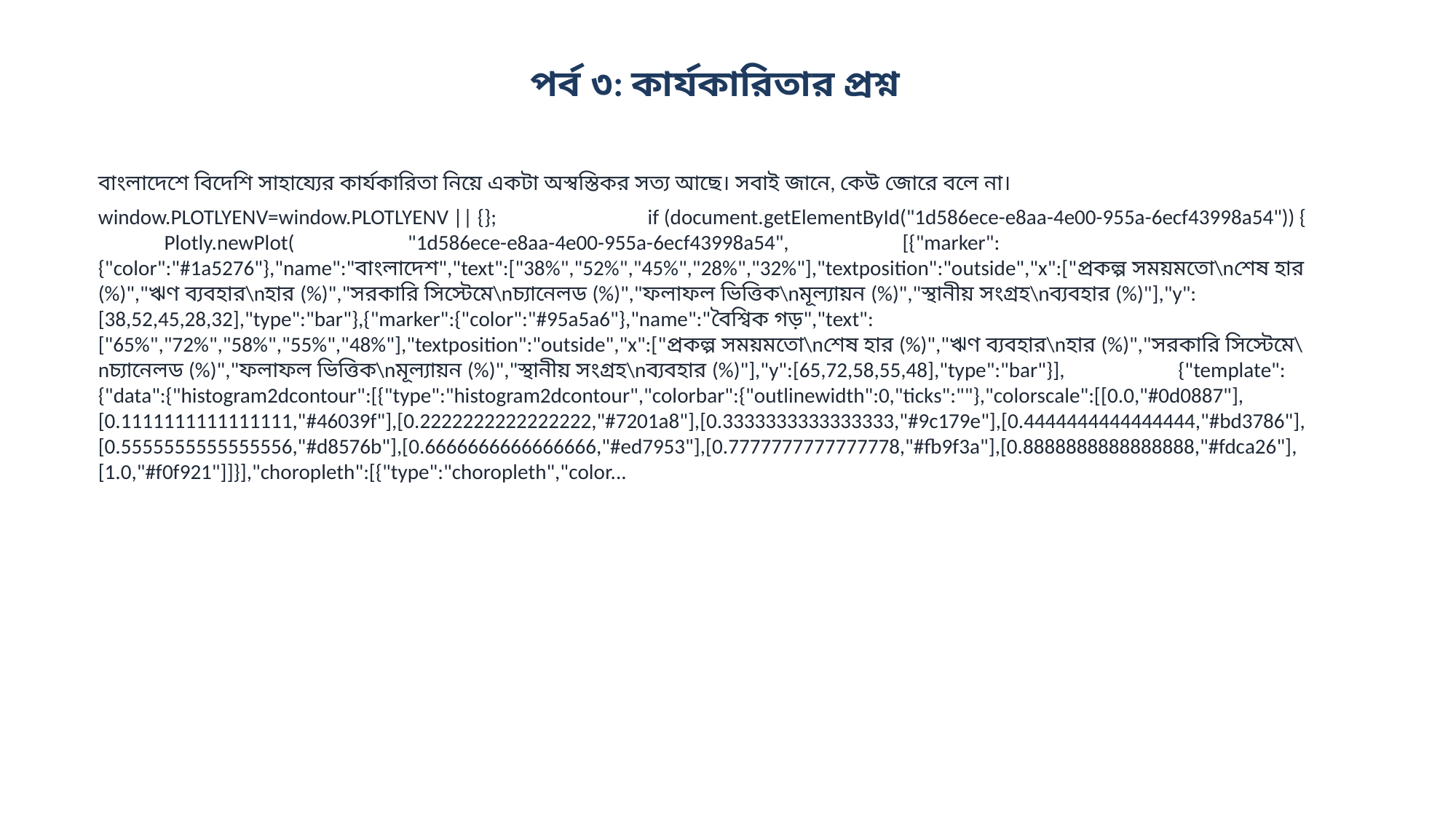

পর্ব ৩: কার্যকারিতার প্রশ্ন
বাংলাদেশে বিদেশি সাহায্যের কার্যকারিতা নিয়ে একটা অস্বস্তিকর সত্য আছে। সবাই জানে, কেউ জোরে বলে না।
window.PLOTLYENV=window.PLOTLYENV || {};                                if (document.getElementById("1d586ece-e8aa-4e00-955a-6ecf43998a54")) {                    Plotly.newPlot(                        "1d586ece-e8aa-4e00-955a-6ecf43998a54",                        [{"marker":{"color":"#1a5276"},"name":"বাংলাদেশ","text":["38%","52%","45%","28%","32%"],"textposition":"outside","x":["প্রকল্প সময়মতো\nশেষ হার (%)","ঋণ ব্যবহার\nহার (%)","সরকারি সিস্টেমে\nচ্যানেলড (%)","ফলাফল ভিত্তিক\nমূল্যায়ন (%)","স্থানীয় সংগ্রহ\nব্যবহার (%)"],"y":[38,52,45,28,32],"type":"bar"},{"marker":{"color":"#95a5a6"},"name":"বৈশ্বিক গড়","text":["65%","72%","58%","55%","48%"],"textposition":"outside","x":["প্রকল্প সময়মতো\nশেষ হার (%)","ঋণ ব্যবহার\nহার (%)","সরকারি সিস্টেমে\nচ্যানেলড (%)","ফলাফল ভিত্তিক\nমূল্যায়ন (%)","স্থানীয় সংগ্রহ\nব্যবহার (%)"],"y":[65,72,58,55,48],"type":"bar"}],                        {"template":{"data":{"histogram2dcontour":[{"type":"histogram2dcontour","colorbar":{"outlinewidth":0,"ticks":""},"colorscale":[[0.0,"#0d0887"],[0.1111111111111111,"#46039f"],[0.2222222222222222,"#7201a8"],[0.3333333333333333,"#9c179e"],[0.4444444444444444,"#bd3786"],[0.5555555555555556,"#d8576b"],[0.6666666666666666,"#ed7953"],[0.7777777777777778,"#fb9f3a"],[0.8888888888888888,"#fdca26"],[1.0,"#f0f921"]]}],"choropleth":[{"type":"choropleth","color...